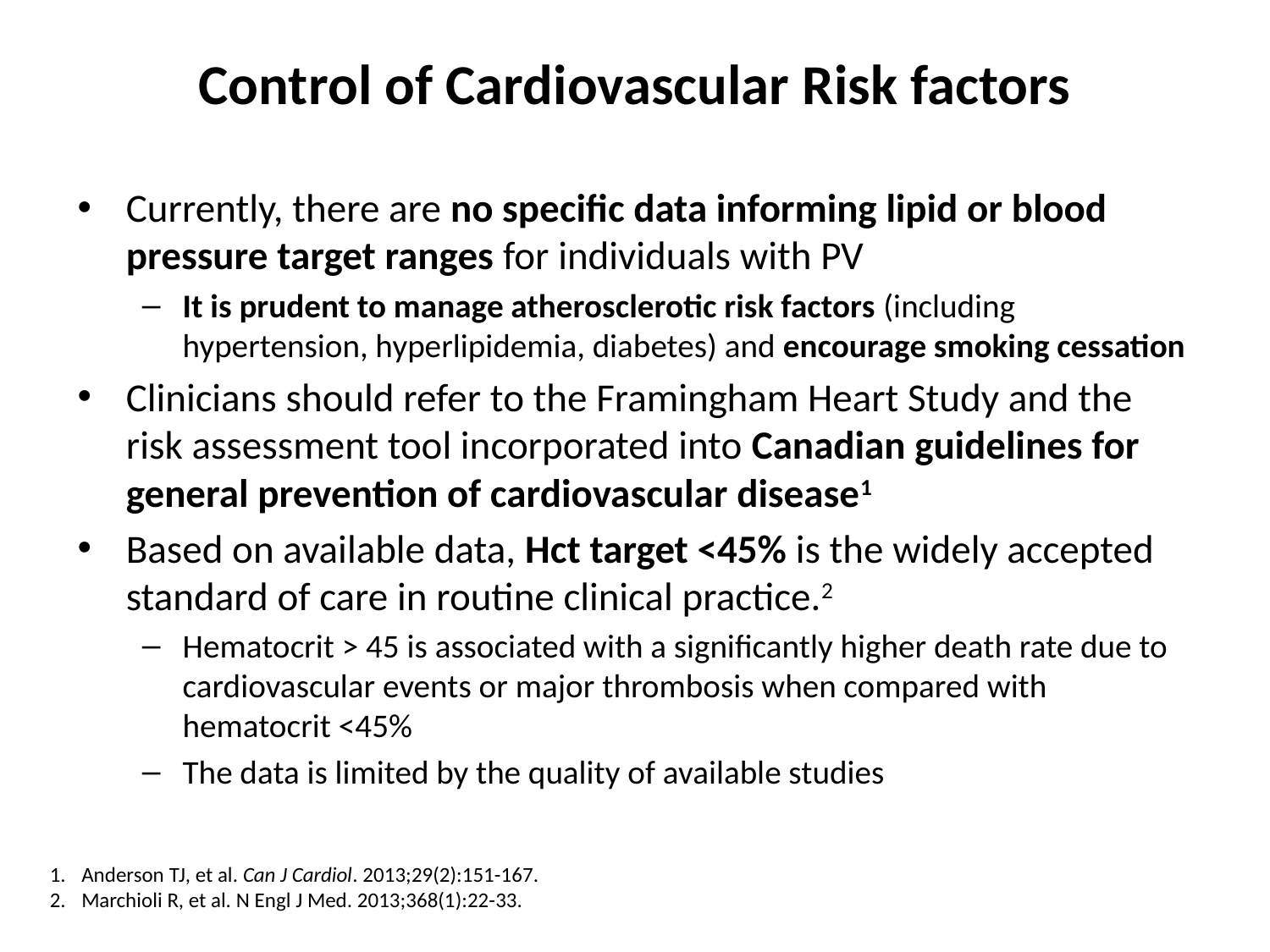

# Control of Cardiovascular Risk factors
Currently, there are no specific data informing lipid or blood pressure target ranges for individuals with PV
It is prudent to manage atherosclerotic risk factors (including hypertension, hyperlipidemia, diabetes) and encourage smoking cessation
Clinicians should refer to the Framingham Heart Study and the risk assessment tool incorporated into Canadian guidelines for general prevention of cardiovascular disease1
Based on available data, Hct target <45% is the widely accepted standard of care in routine clinical practice.2
Hematocrit > 45 is associated with a significantly higher death rate due to cardiovascular events or major thrombosis when compared with hematocrit <45%
The data is limited by the quality of available studies

Anderson TJ, et al. Can J Cardiol. 2013;29(2):151-167.
Marchioli R, et al. N Engl J Med. 2013;368(1):22-33.